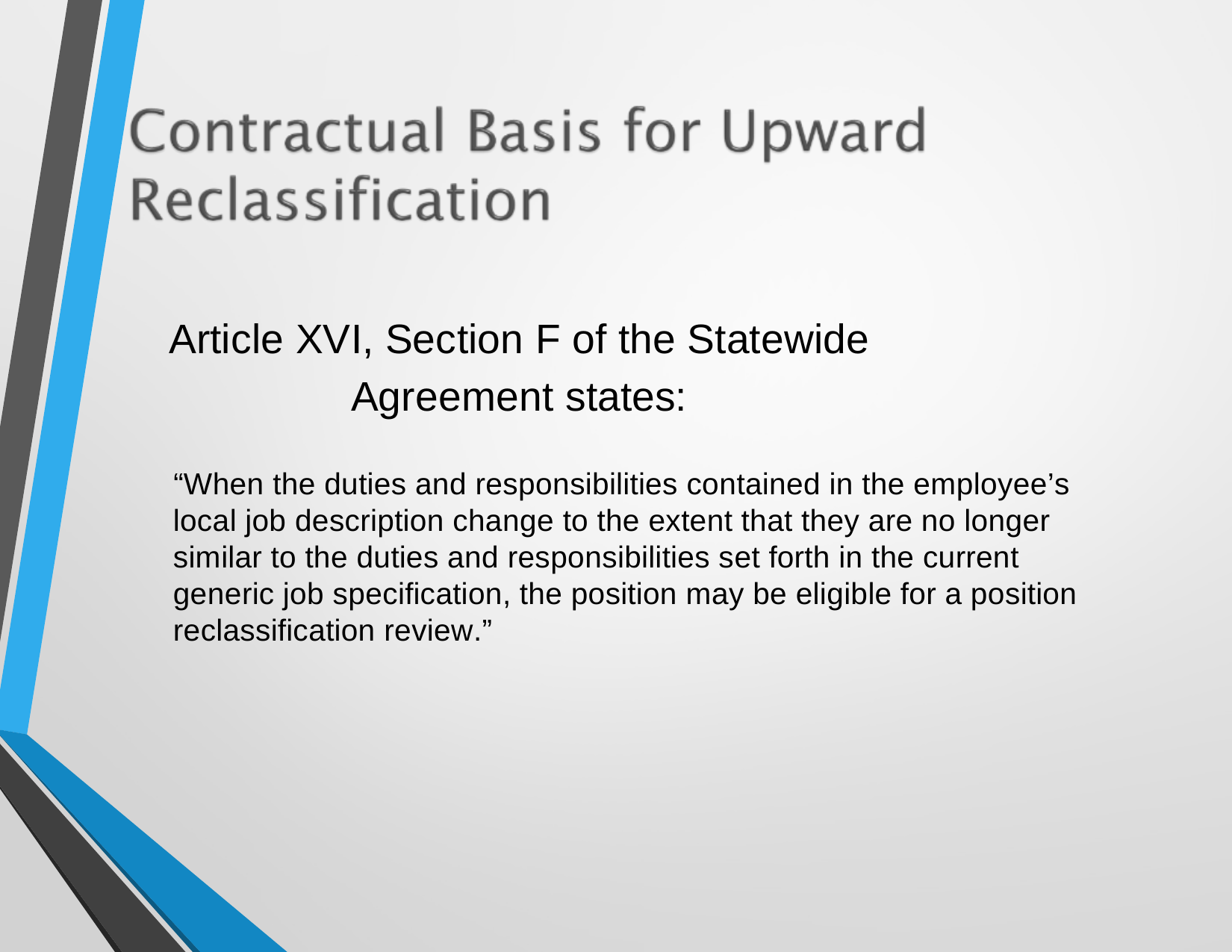

# Article XVI, Section F of the Statewide Agreement states:
“When the duties and responsibilities contained in the employee’s local job description change to the extent that they are no longer similar to the duties and responsibilities set forth in the current generic job specification, the position may be eligible for a position reclassification review.”